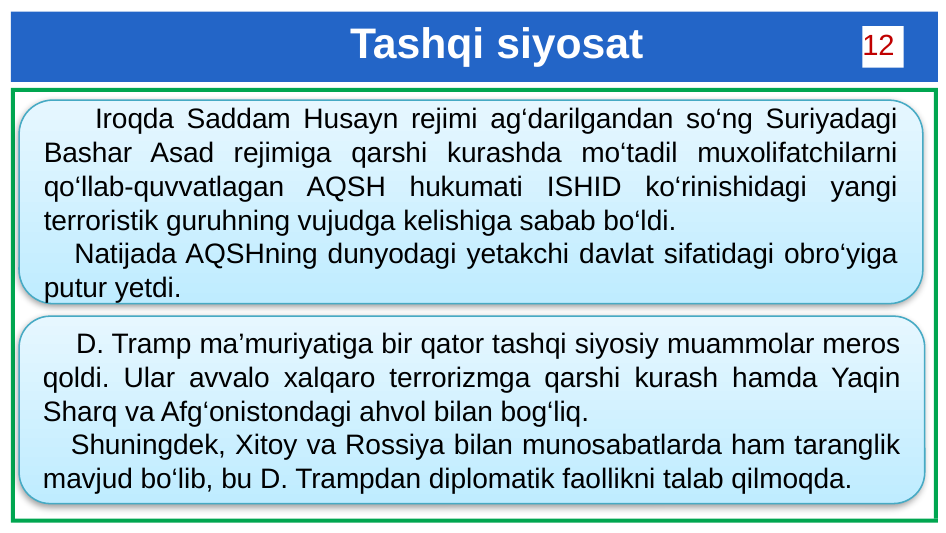

Tashqi siyosat
13
12
    Iroqda Saddam Husayn rejimi ag‘darilgandan so‘ng Suriyadagi Bashar Asad rejimiga qarshi kurashda mo‘tadil muxolifatchilarni qo‘llab-quvvatlagan AQSH hukumati ISHID ko‘rinishidagi yangi terroristik guruhning vujudga kelishiga sabab bo‘ldi.
   Natijada AQSHning dunyodagi yetakchi davlat sifatidagi obro‘yiga putur yetdi.
    D. Tramp ma’muriyatiga bir qator tashqi siyosiy muammolar meros qoldi. Ular avvalo xalqaro terrorizmga qarshi kurash hamda Yaqin Sharq va Afg‘onistondagi ahvol bilan bog‘liq.
   Shuningdek, Xitoy va Rossiya bilan munosabatlarda ham taranglik mavjud bo‘lib, bu D. Trampdan diplomatik faollikni talab qilmoqda.